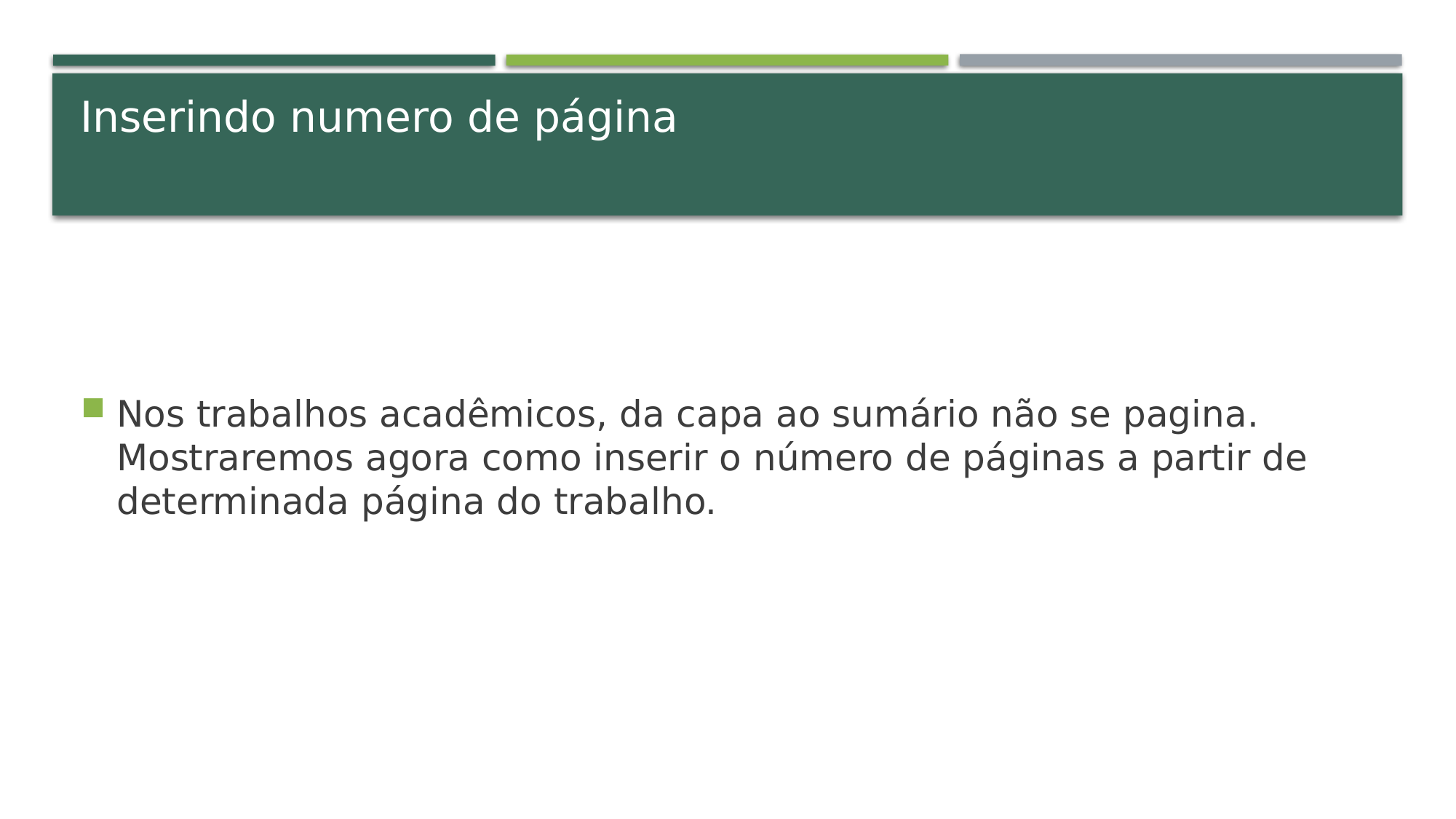

# Inserindo numero de página
Nos trabalhos acadêmicos, da capa ao sumário não se pagina. Mostraremos agora como inserir o número de páginas a partir de determinada página do trabalho.